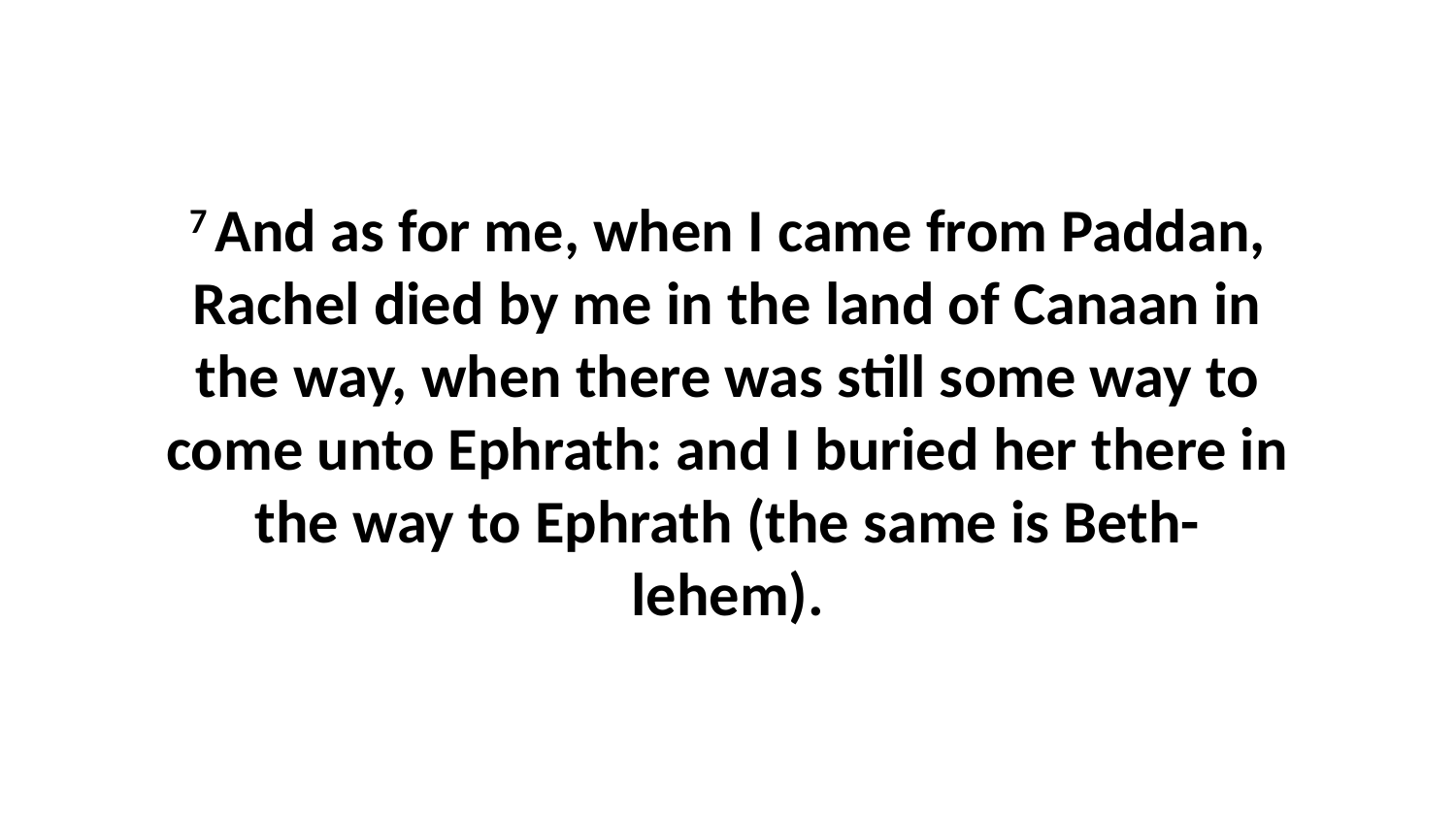

7 And as for me, when I came from Paddan, Rachel died by me in the land of Canaan in the way, when there was still some way to come unto Ephrath: and I buried her there in the way to Ephrath (the same is Beth-lehem).